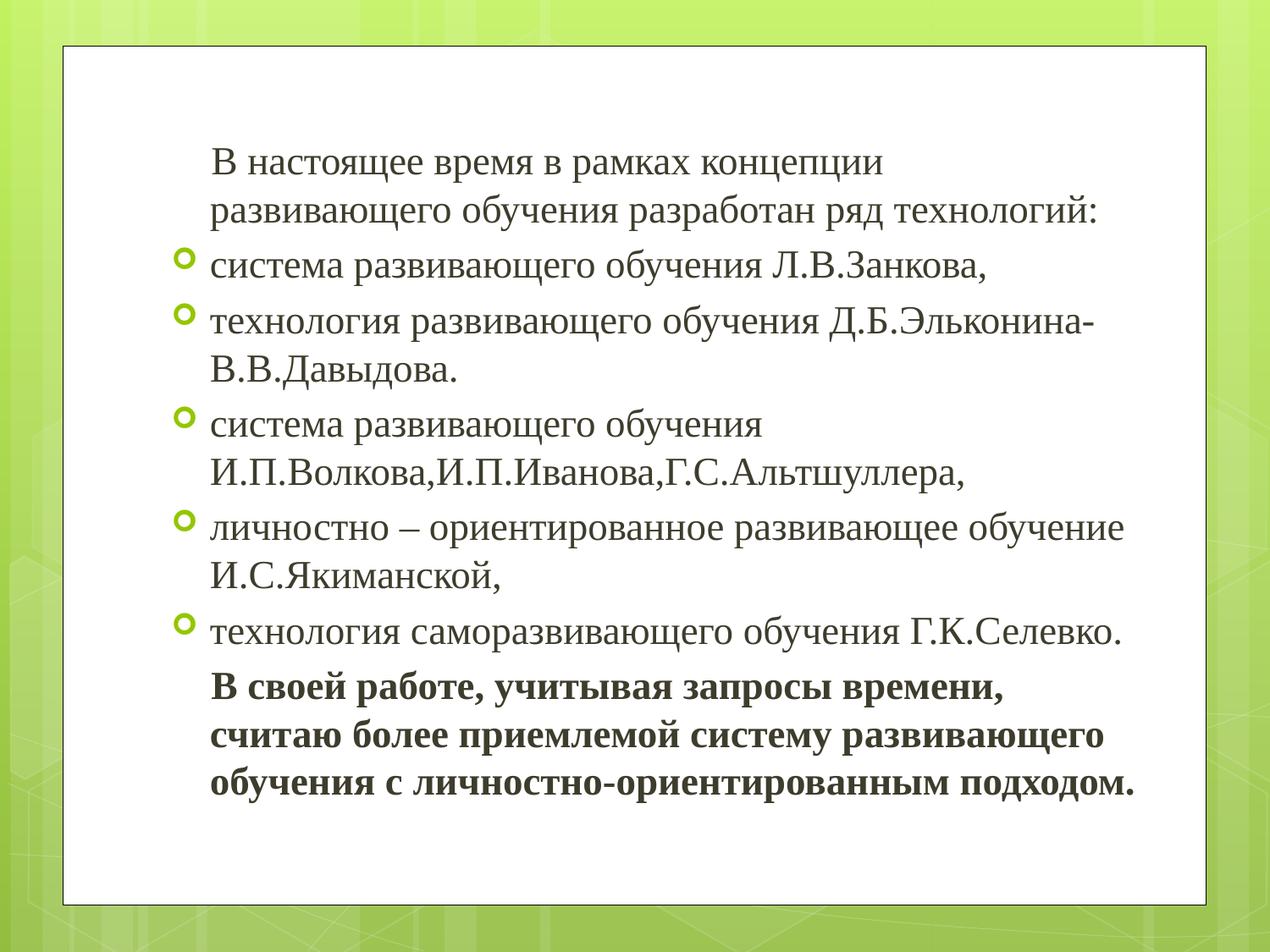

В настоящее время в рамках концепции развивающего обучения разработан ряд технологий:
система развивающего обучения Л.В.Занкова,
технология развивающего обучения Д.Б.Эльконина-В.В.Давыдова.
система развивающего обучения И.П.Волкова,И.П.Иванова,Г.С.Альтшуллера,
личностно – ориентированное развивающее обучение И.С.Якиманской,
технология саморазвивающего обучения Г.К.Селевко.
    В своей работе, учитывая запросы времени, считаю более приемлемой систему развивающего обучения с личностно-ориентированным подходом.